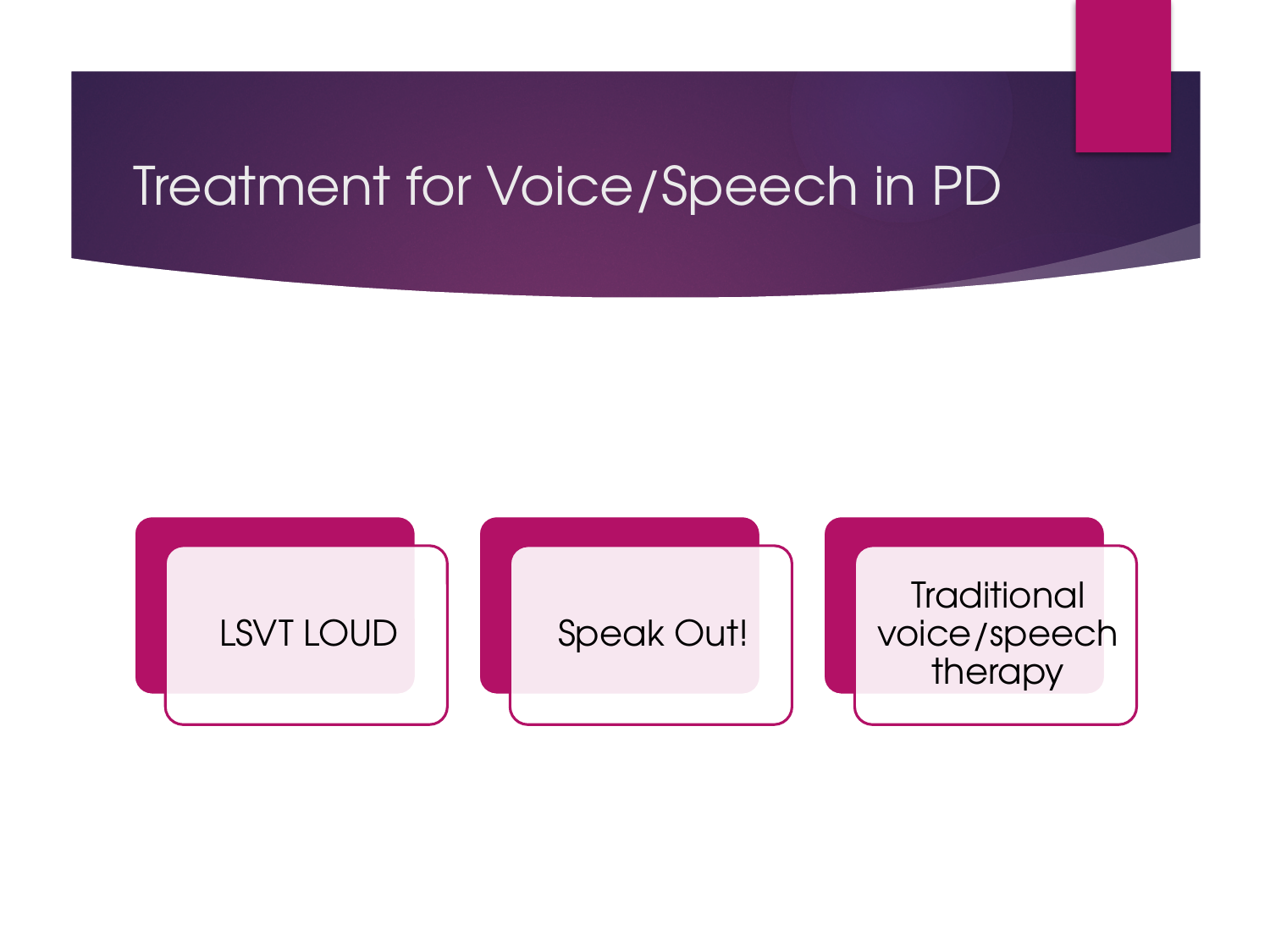

# Treatment for Voice/Speech in PD
LSVT LOUD
Speak Out!
Traditional voice/speech therapy